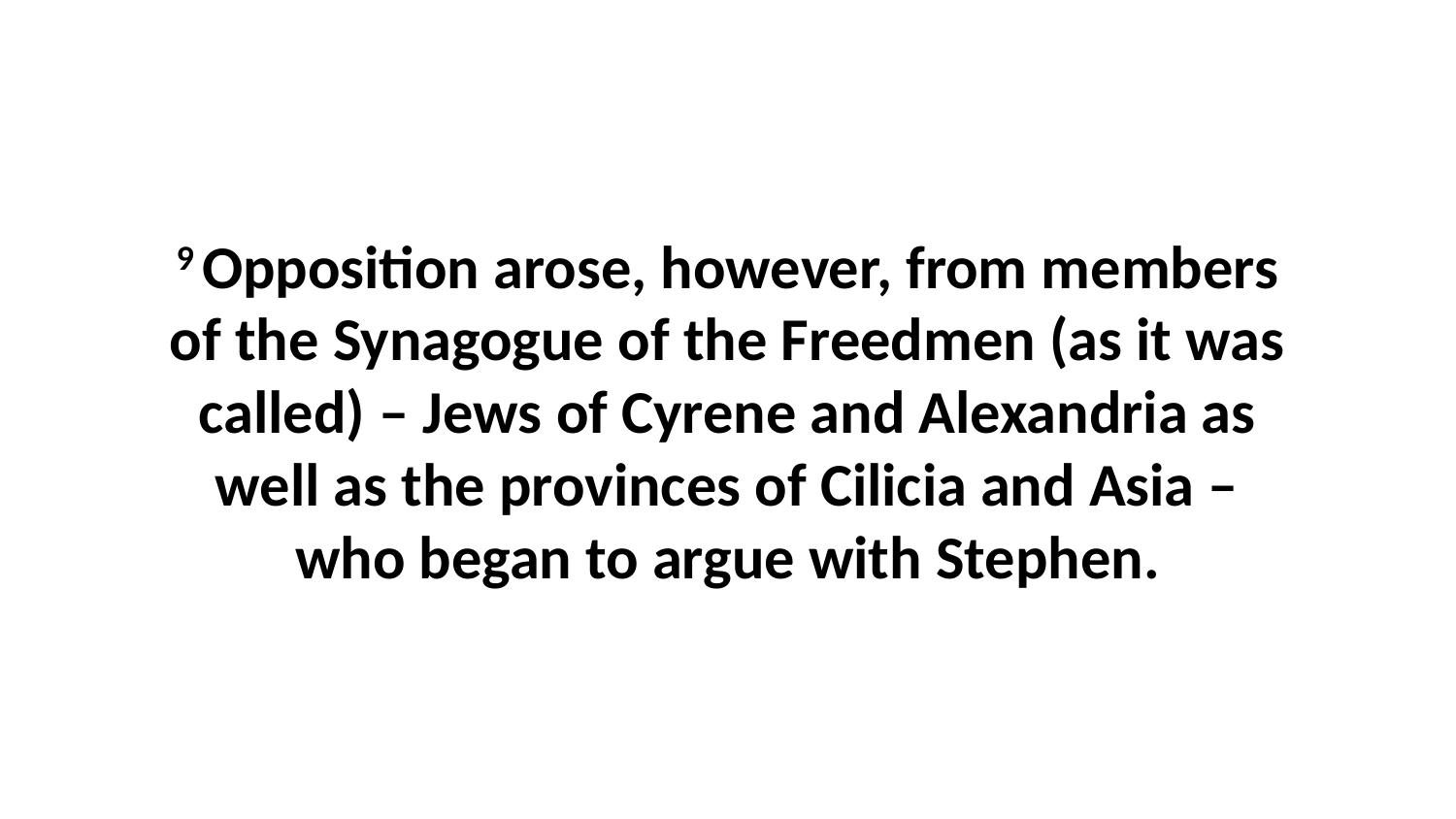

9 Opposition arose, however, from members of the Synagogue of the Freedmen (as it was called) – Jews of Cyrene and Alexandria as well as the provinces of Cilicia and Asia – who began to argue with Stephen.